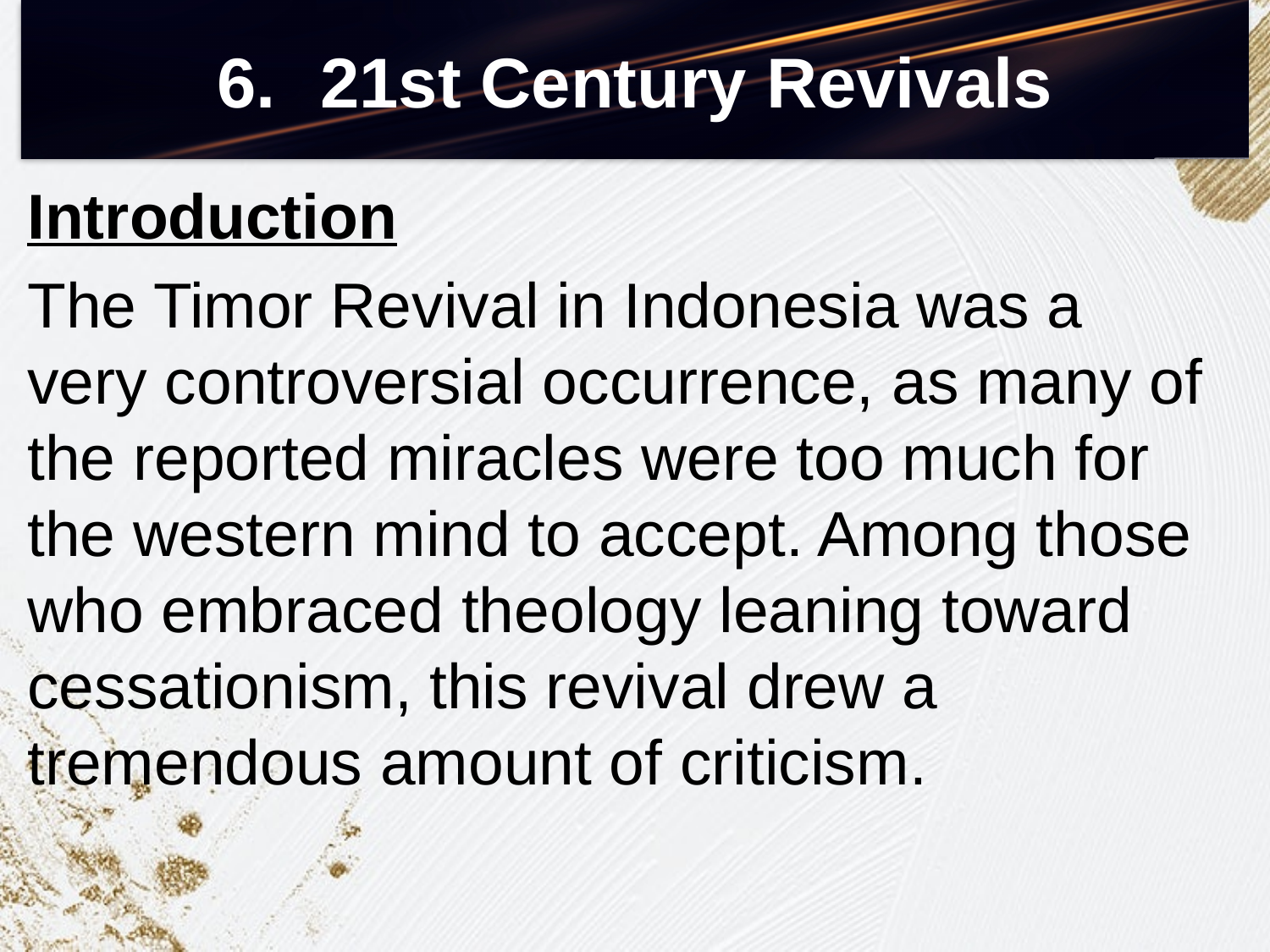

# 21st Century Revivals
Introduction
The Timor Revival in Indonesia was a very controversial occurrence, as many of the reported miracles were too much for the western mind to accept. Among those who embraced theology leaning toward cessationism, this revival drew a tremendous amount of criticism.